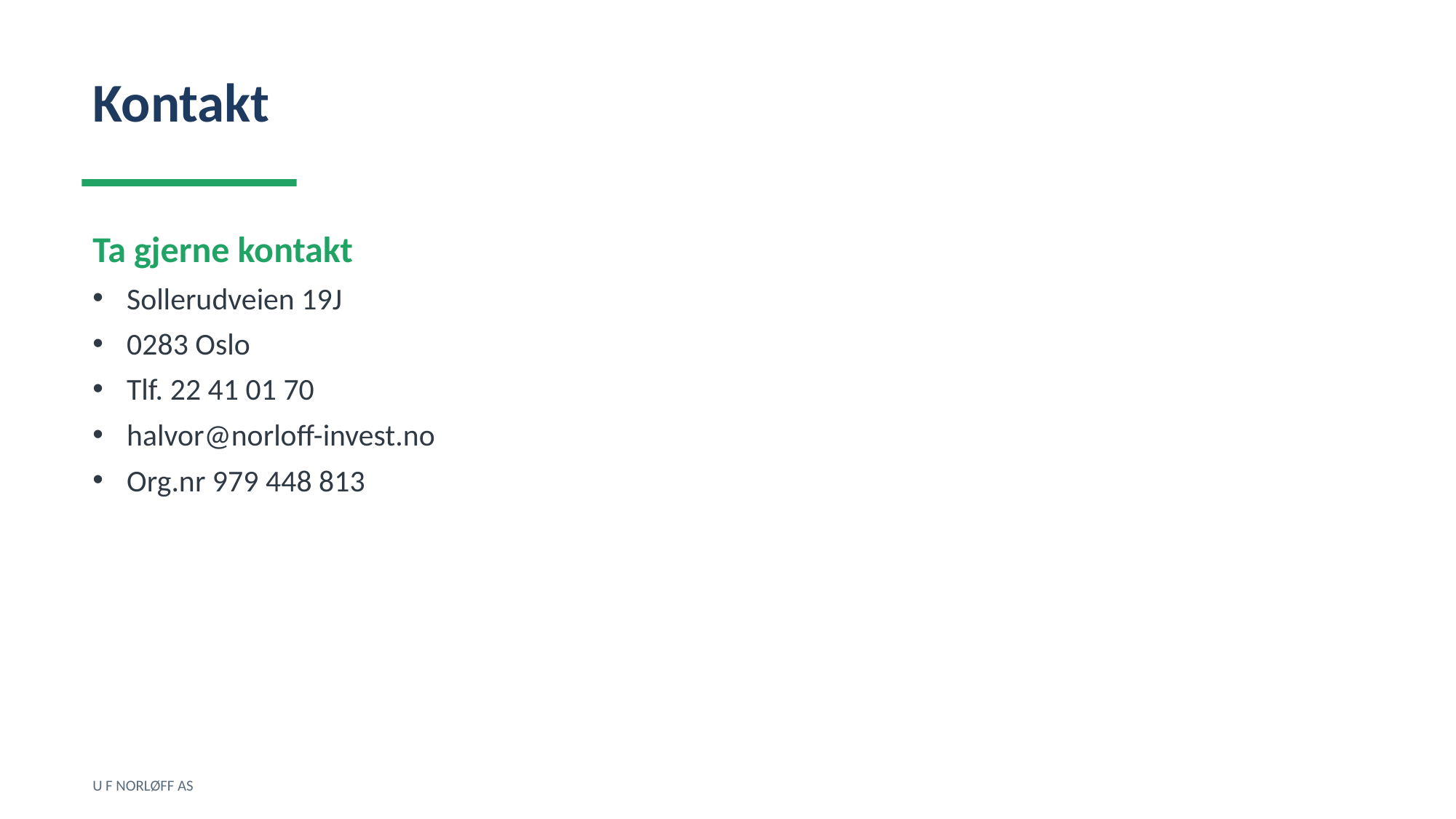

Kontakt

Ta gjerne kontakt
Sollerudveien 19J
0283 Oslo
Tlf. 22 41 01 70
halvor@norloff-invest.no
Org.nr 979 448 813
U F NORLØFF AS